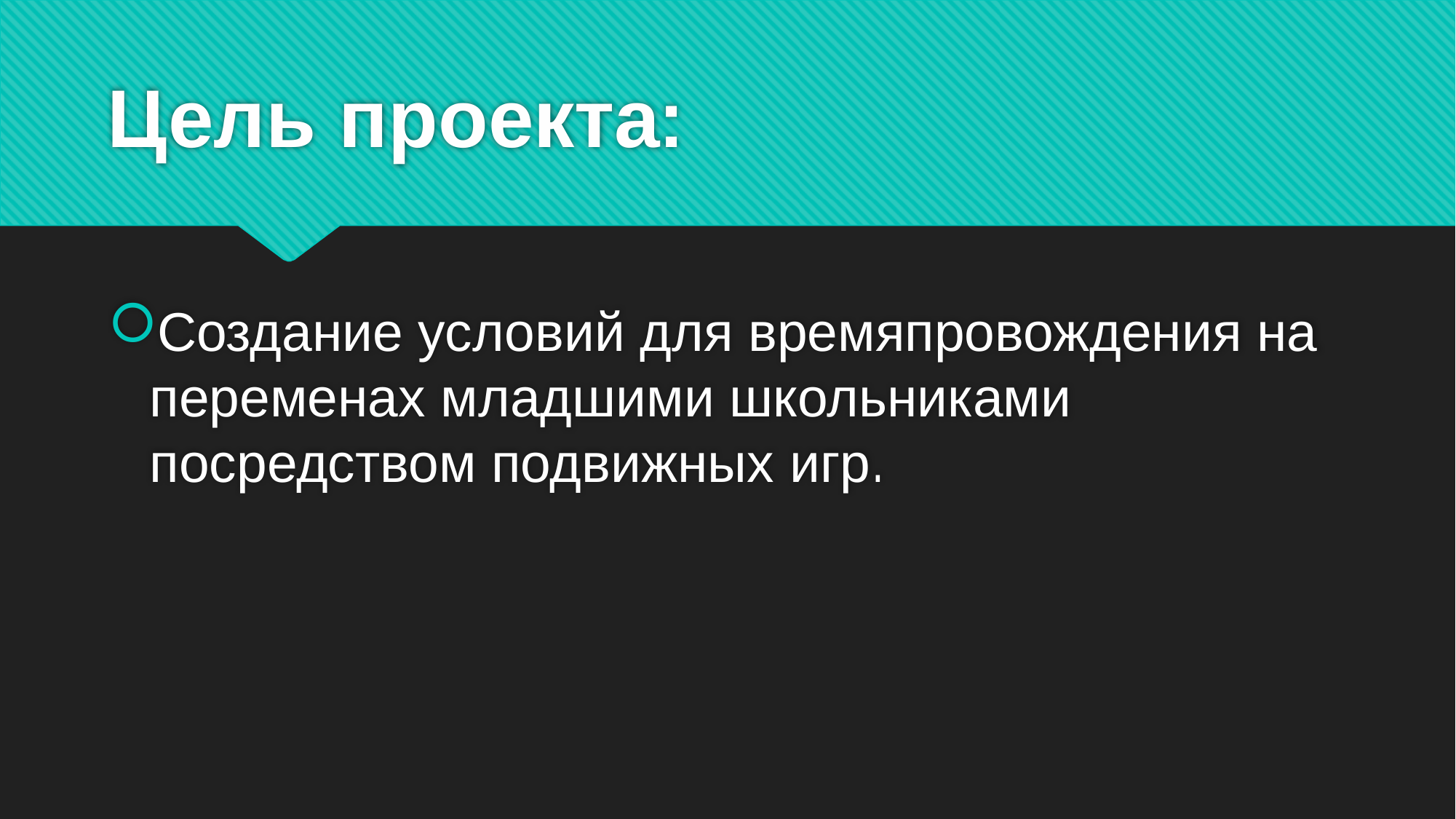

# Цель проекта:
Создание условий для времяпровождения на переменах младшими школьниками посредством подвижных игр.